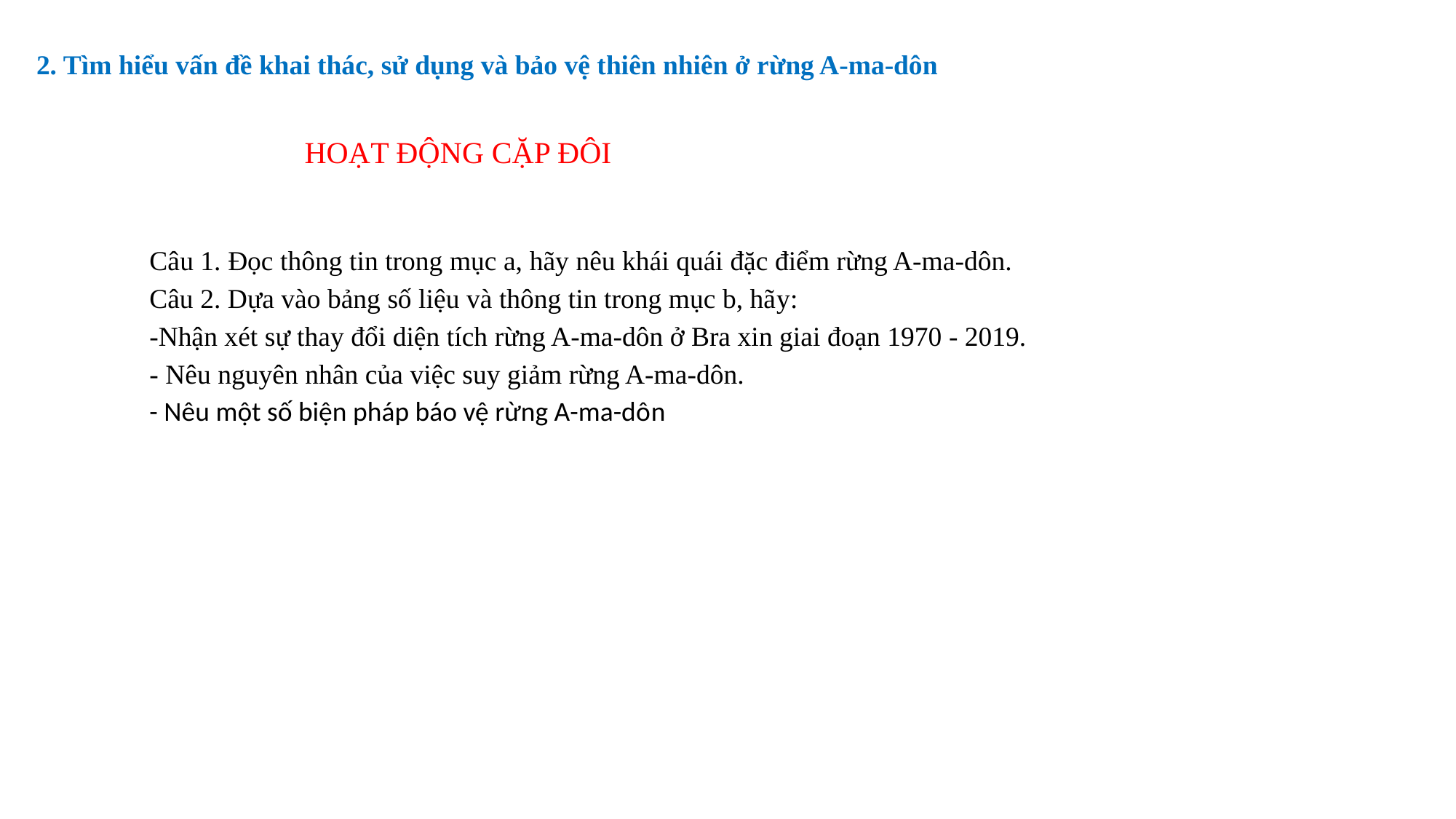

2. Tìm hiểu vấn đề khai thác, sử dụng và bảo vệ thiên nhiên ở rừng A-ma-dôn
HOẠT ĐỘNG CẶP ĐÔI
Câu 1. Đọc thông tin trong mục a, hãy nêu khái quái đặc điểm rừng A-ma-dôn.
Câu 2. Dựa vào bảng số liệu và thông tin trong mục b, hãy:
-Nhận xét sự thay đổi diện tích rừng A-ma-dôn ở Bra xin giai đoạn 1970 - 2019.
- Nêu nguyên nhân của việc suy giảm rừng A-ma-dôn.
- Nêu một số biện pháp báo vệ rừng A-ma-dôn